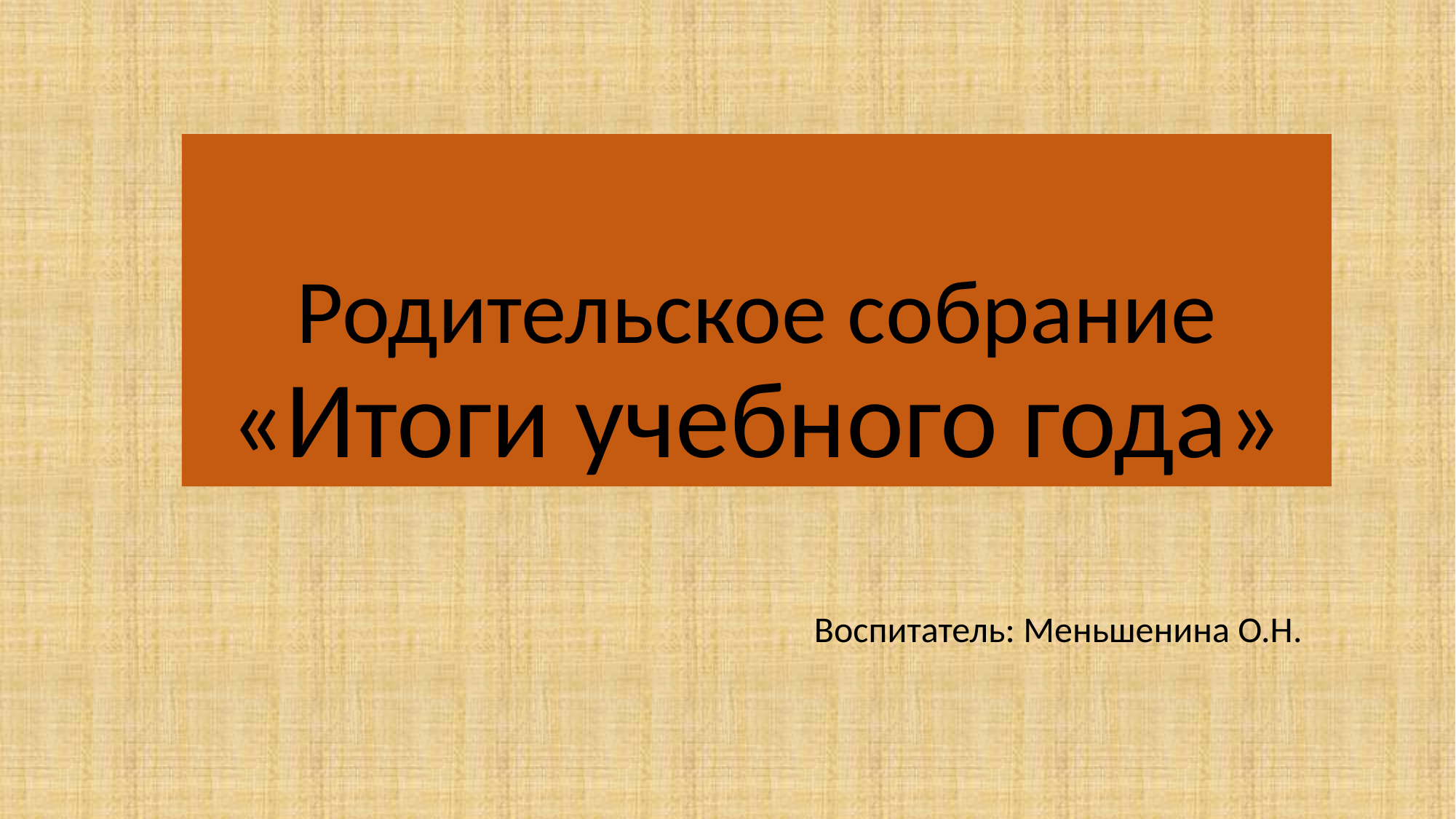

# Родительское собрание «Итоги учебного года»
Воспитатель: Меньшенина О.Н.